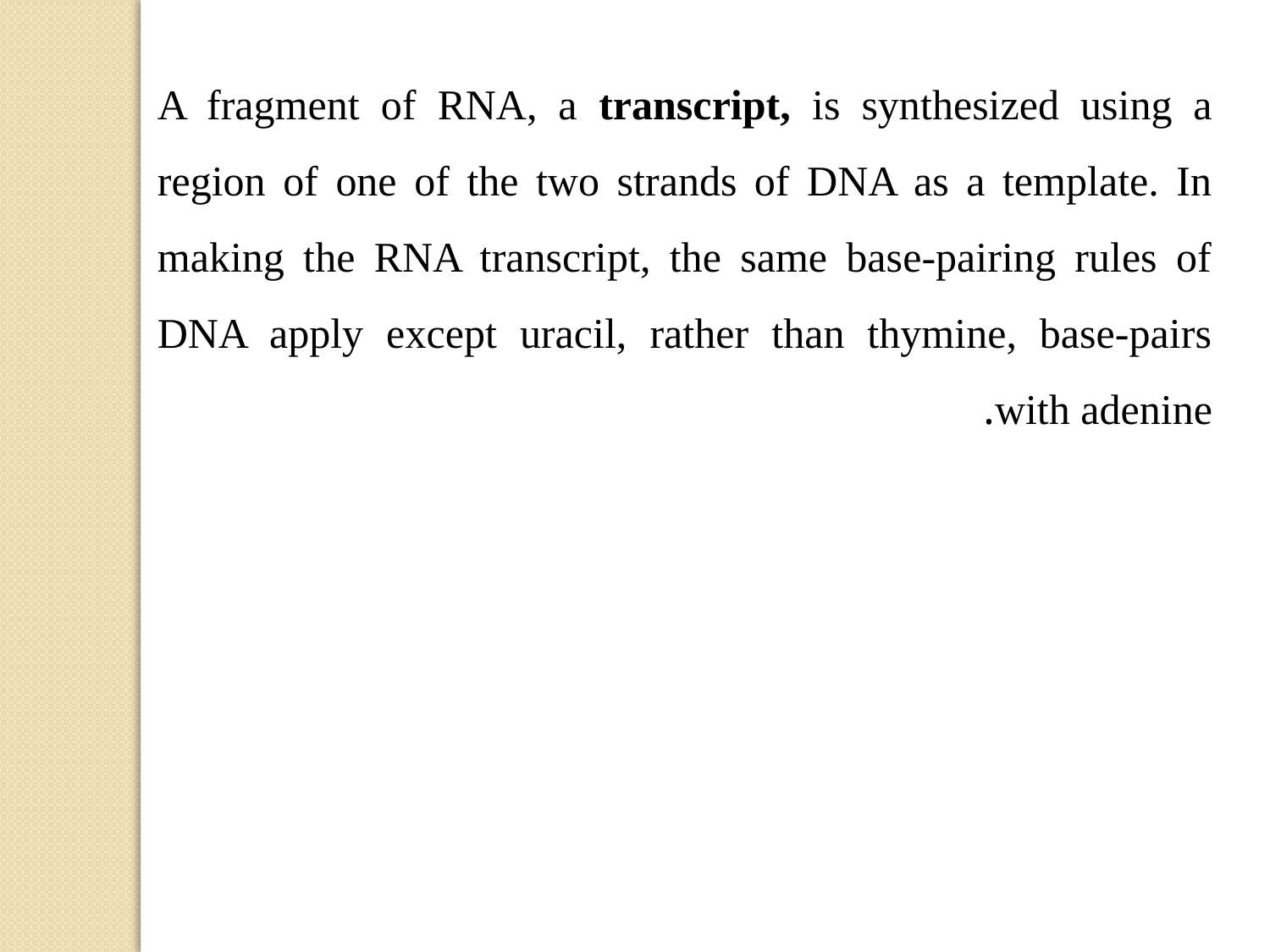

A fragment of RNA, a transcript, is synthesized using a region of one of the two strands of DNA as a template. In making the RNA transcript, the same base-pairing rules of DNA apply except uracil, rather than thymine, base-pairs with adenine.